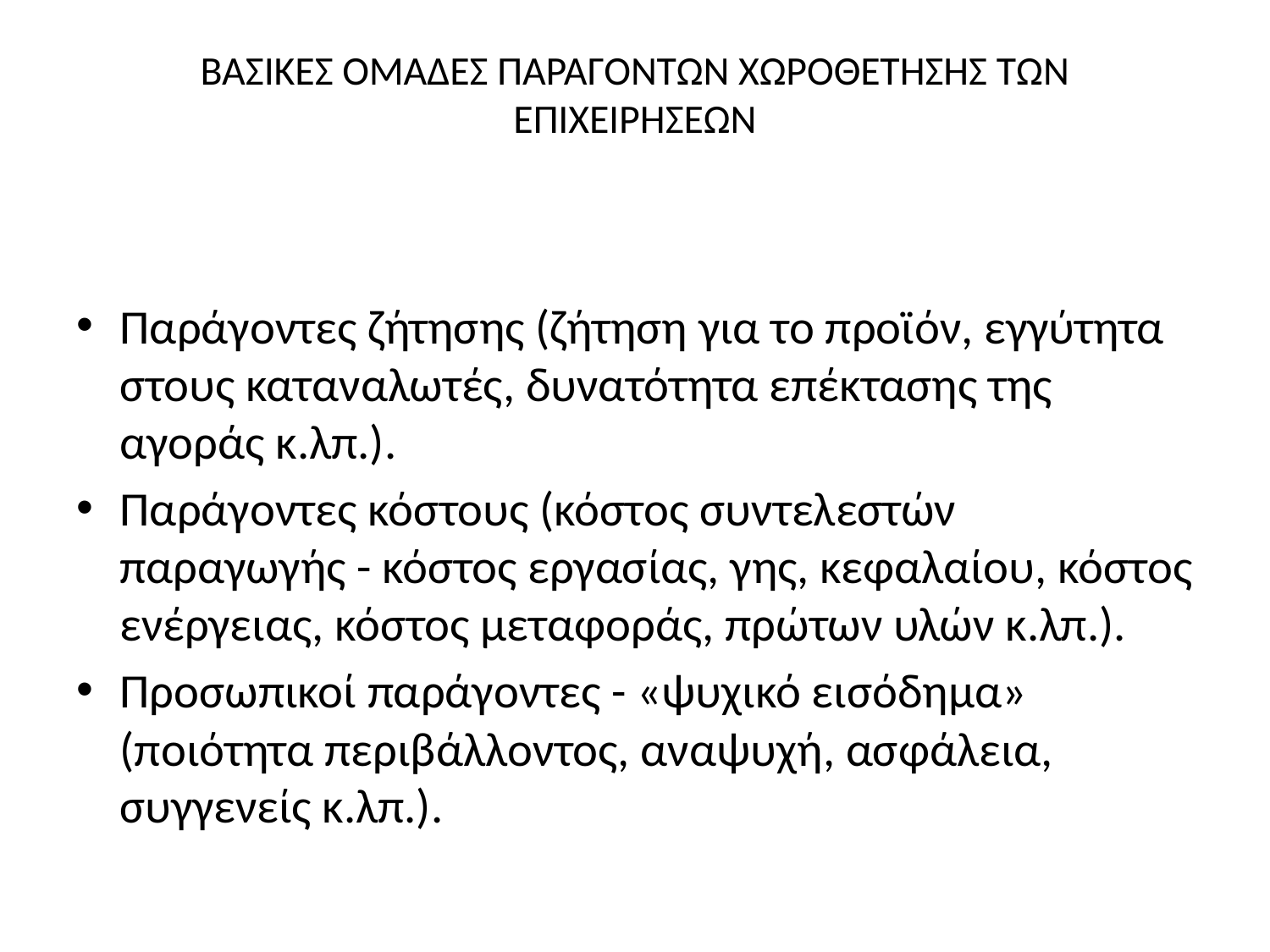

# ΒΑΣΙΚΕΣ ΟΜΑΔΕΣ ΠΑΡΑΓΟΝΤΩΝ ΧΩΡΟΘΕΤΗΣΗΣ ΤΩΝ ΕΠΙΧΕΙΡΗΣΕΩΝ

Παράγοντες ζήτησης (ζήτηση για το προϊόν, εγγύτητα στους καταναλωτές, δυνατότητα επέκτασης της αγοράς κ.λπ.).
Παράγοντες κόστους (κόστος συντελεστών παραγωγής - κόστος εργασίας, γης, κεφαλαίου, κόστος ενέργειας, κόστος μεταφοράς, πρώτων υλών κ.λπ.).
Προσωπικοί παράγοντες - «ψυχικό εισόδημα» (ποιότητα περιβάλλοντος, αναψυχή, ασφάλεια, συγγενείς κ.λπ.).